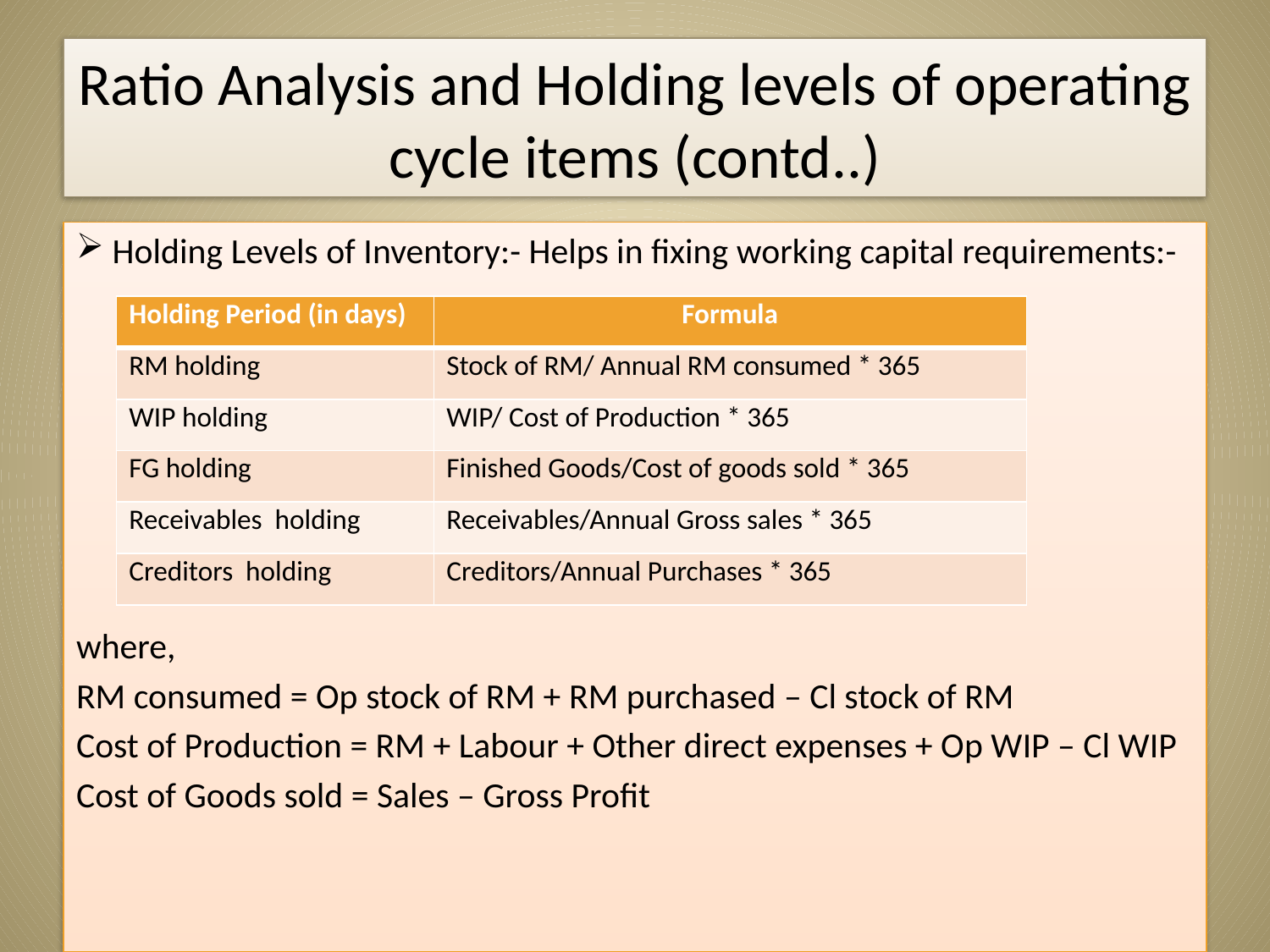

# Ratio Analysis and Holding levels of operating cycle items (contd..)
 Holding Levels of Inventory:- Helps in fixing working capital requirements:-

where,
RM consumed = Op stock of RM + RM purchased – Cl stock of RM
Cost of Production = RM + Labour + Other direct expenses + Op WIP – Cl WIP
Cost of Goods sold = Sales – Gross Profit

| Holding Period (in days) | Formula |
| --- | --- |
| RM holding | Stock of RM/ Annual RM consumed \* 365 |
| WIP holding | WIP/ Cost of Production \* 365 |
| FG holding | Finished Goods/Cost of goods sold \* 365 |
| Receivables holding | Receivables/Annual Gross sales \* 365 |
| Creditors holding | Creditors/Annual Purchases \* 365 |